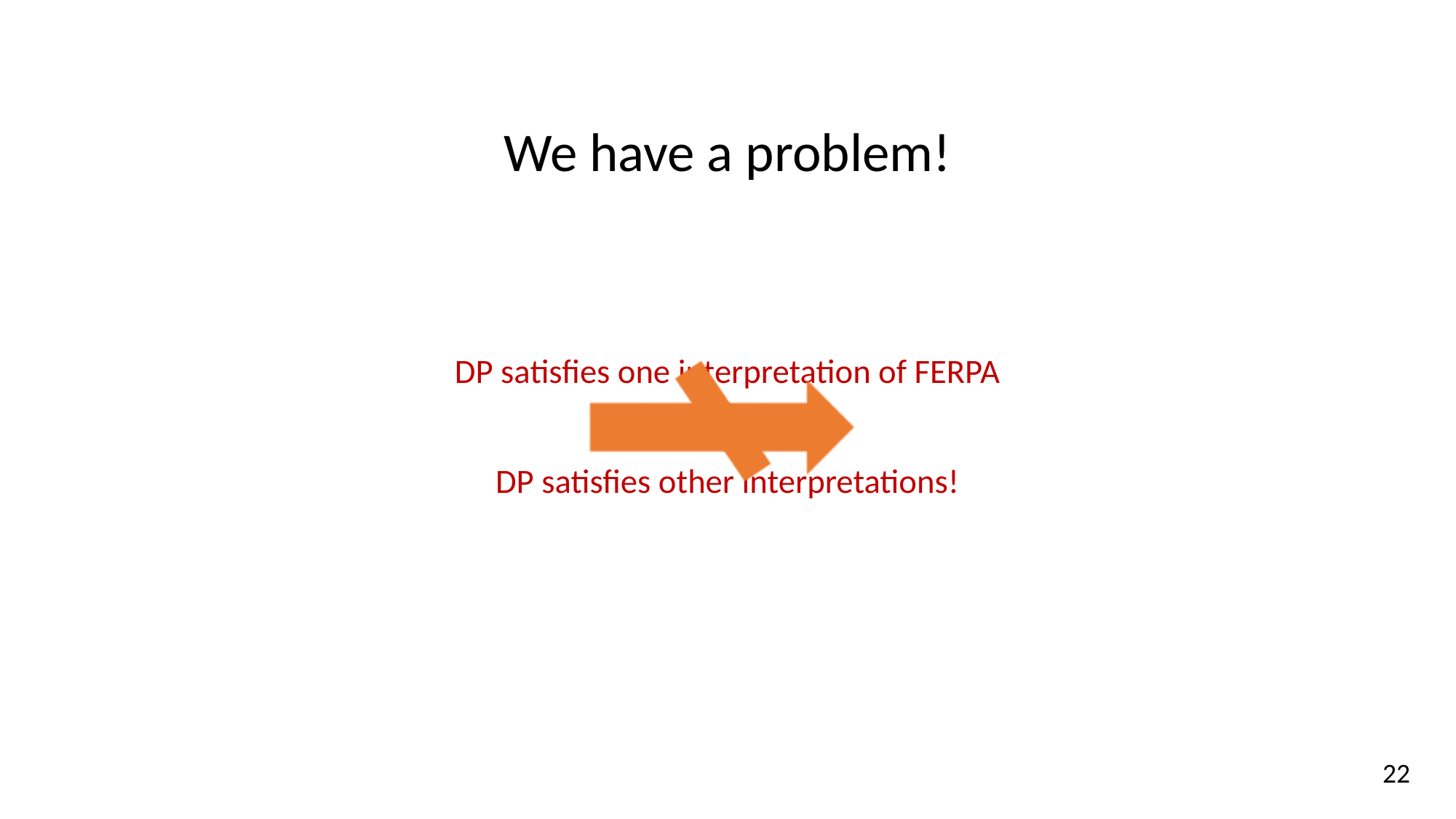

We have a problem!
# DP satisfies one interpretation of FERPA DP satisfies other interpretations!

22